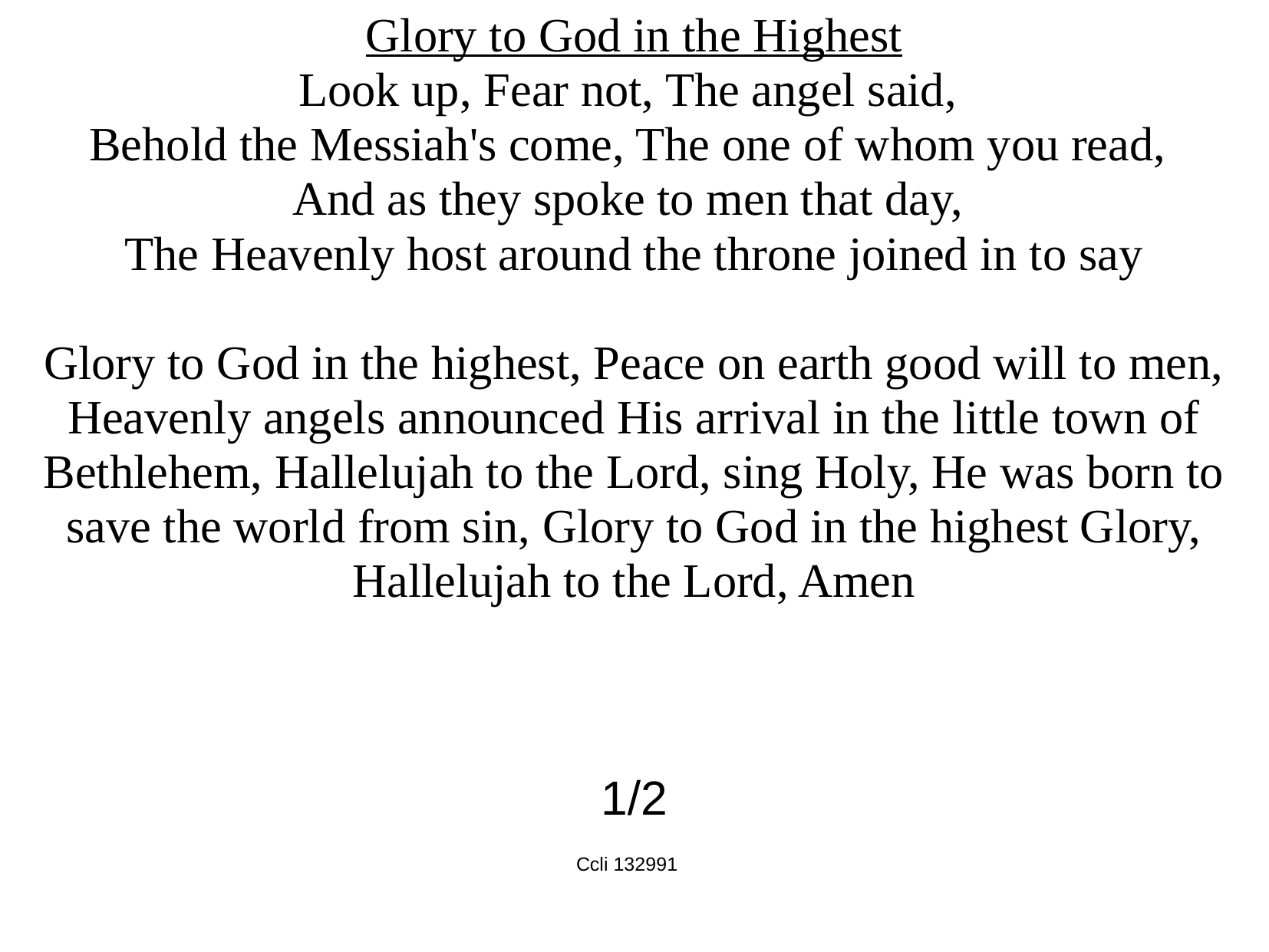

Glory to God in the Highest
Look up, Fear not, The angel said,
Behold the Messiah's come, The one of whom you read,
And as they spoke to men that day,
The Heavenly host around the throne joined in to say

Glory to God in the highest, Peace on earth good will to men, Heavenly angels announced His arrival in the little town of Bethlehem, Hallelujah to the Lord, sing Holy, He was born to save the world from sin, Glory to God in the highest Glory, Hallelujah to the Lord, Amen

1/2
Ccli 132991